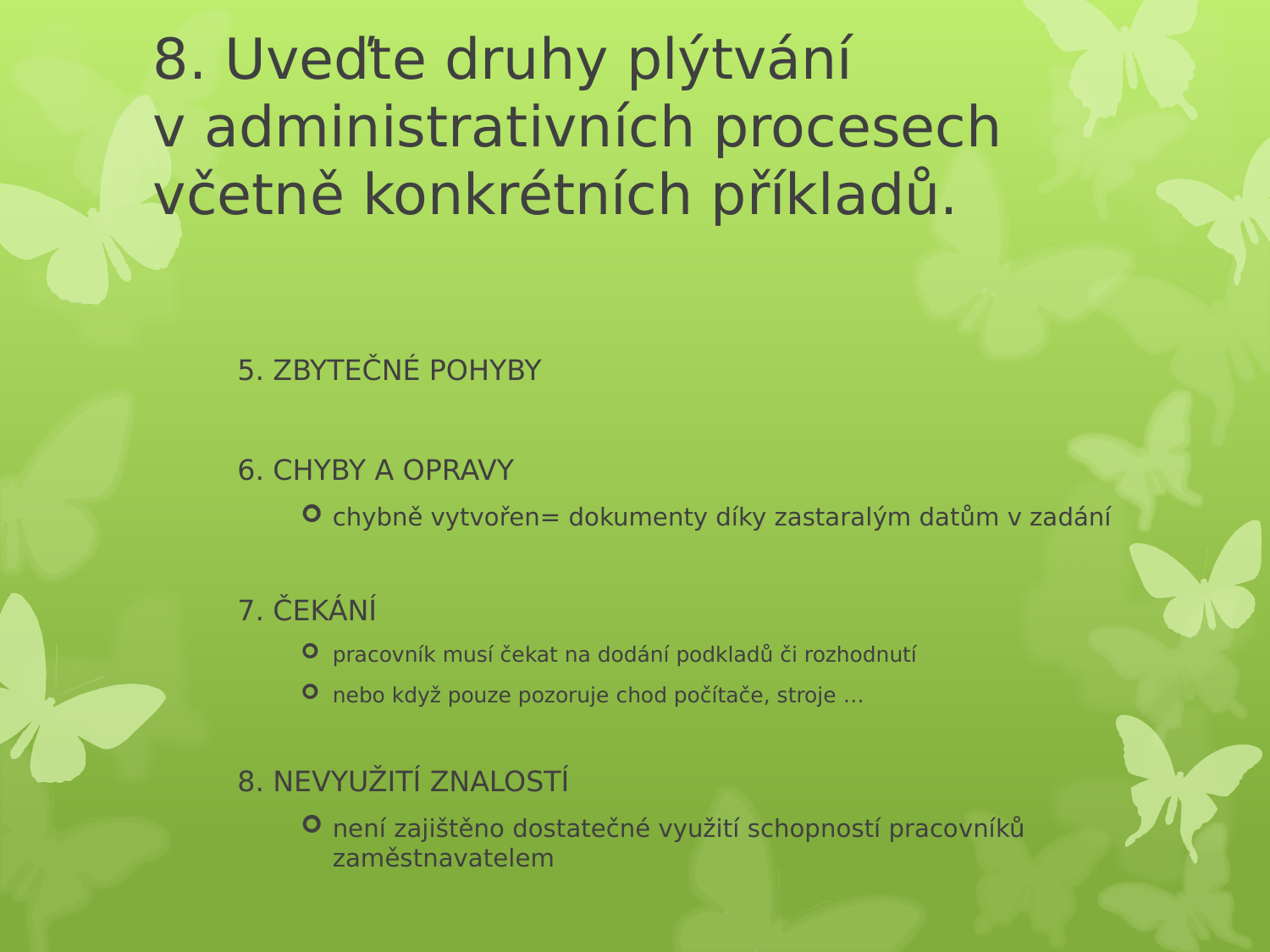

# 8. Uveďte druhy plýtvání v administrativních procesech včetně konkrétních příkladů.
5. ZBYTEČNÉ POHYBY

6. CHYBY A OPRAVY
chybně vytvořen= dokumenty díky zastaralým datům v zadání

7. ČEKÁNÍ
pracovník musí čekat na dodání podkladů či rozhodnutí
nebo když pouze pozoruje chod počítače, stroje …

8. NEVYUŽITÍ ZNALOSTÍ
není zajištěno dostatečné využití schopností pracovníků zaměstnavatelem